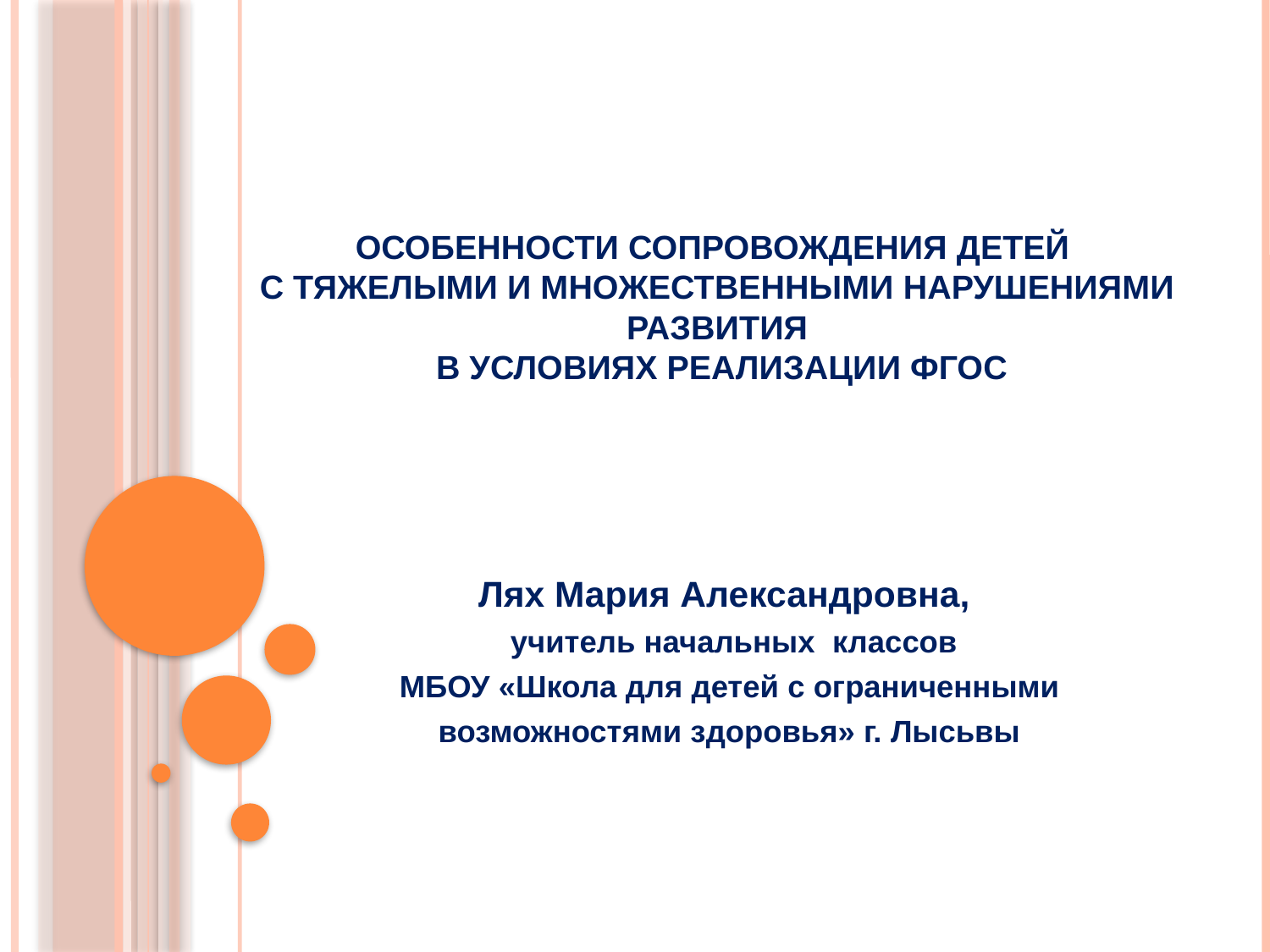

# ОСОБЕННОСТИ СОПРОВОЖДЕНИЯ ДЕТЕЙ С ТЯЖЕЛЫМИ И МНОЖЕСТВЕННЫМИ НАРУШЕНИЯМИ РАЗВИТИЯ В УСЛОВИЯХ РЕАЛИЗАЦИИ ФГОС
Лях Мария Александровна,
учитель начальных  классов
МБОУ «Школа для детей с ограниченными
возможностями здоровья» г. Лысьвы